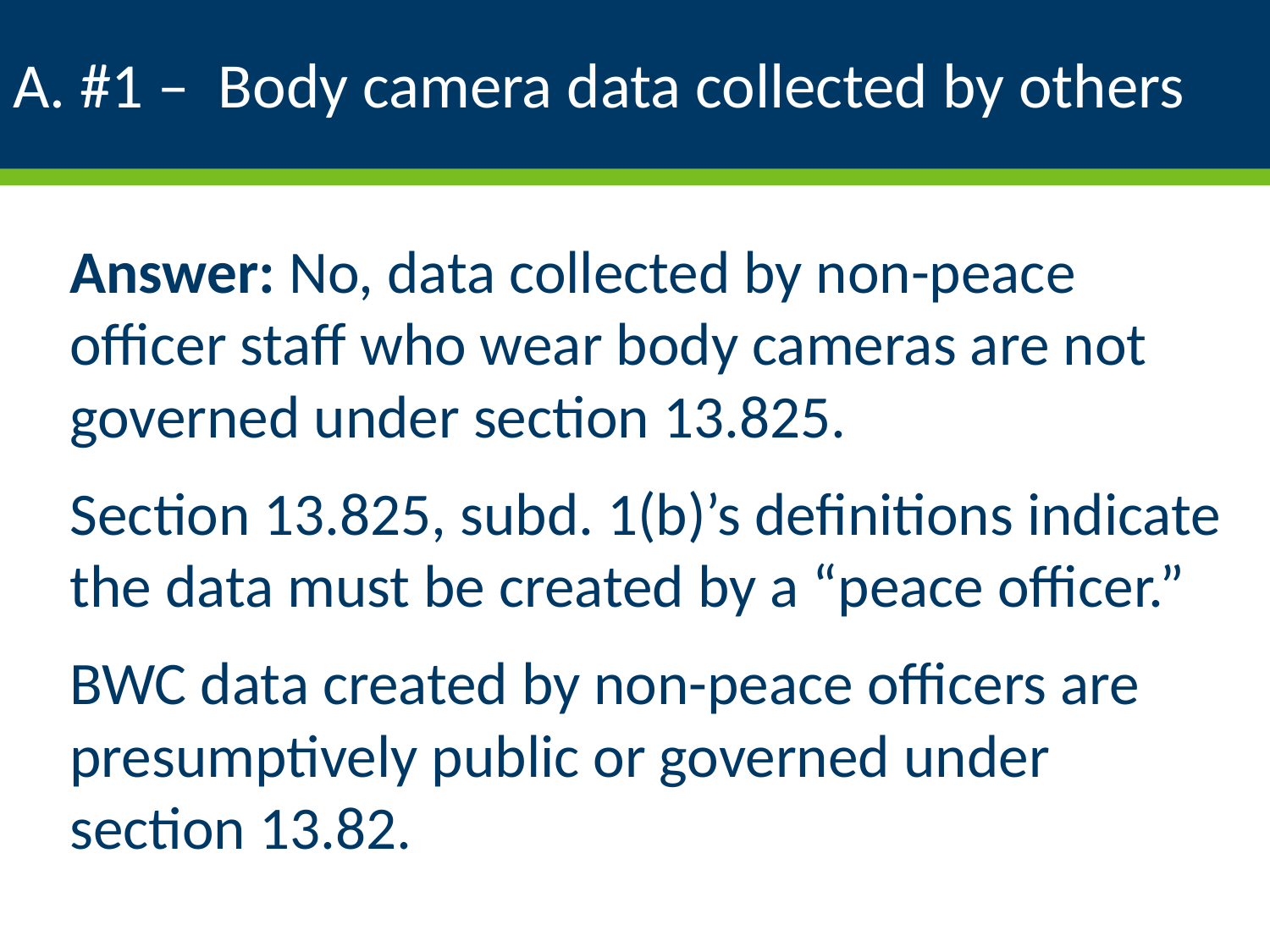

# A. #1 –  Body camera data collected by others
Answer: No, data collected by non-peace officer staff who wear body cameras are not governed under section 13.825.
Section 13.825, subd. 1(b)’s definitions indicate the data must be created by a “peace officer.”
BWC data created by non-peace officers are presumptively public or governed under section 13.82.